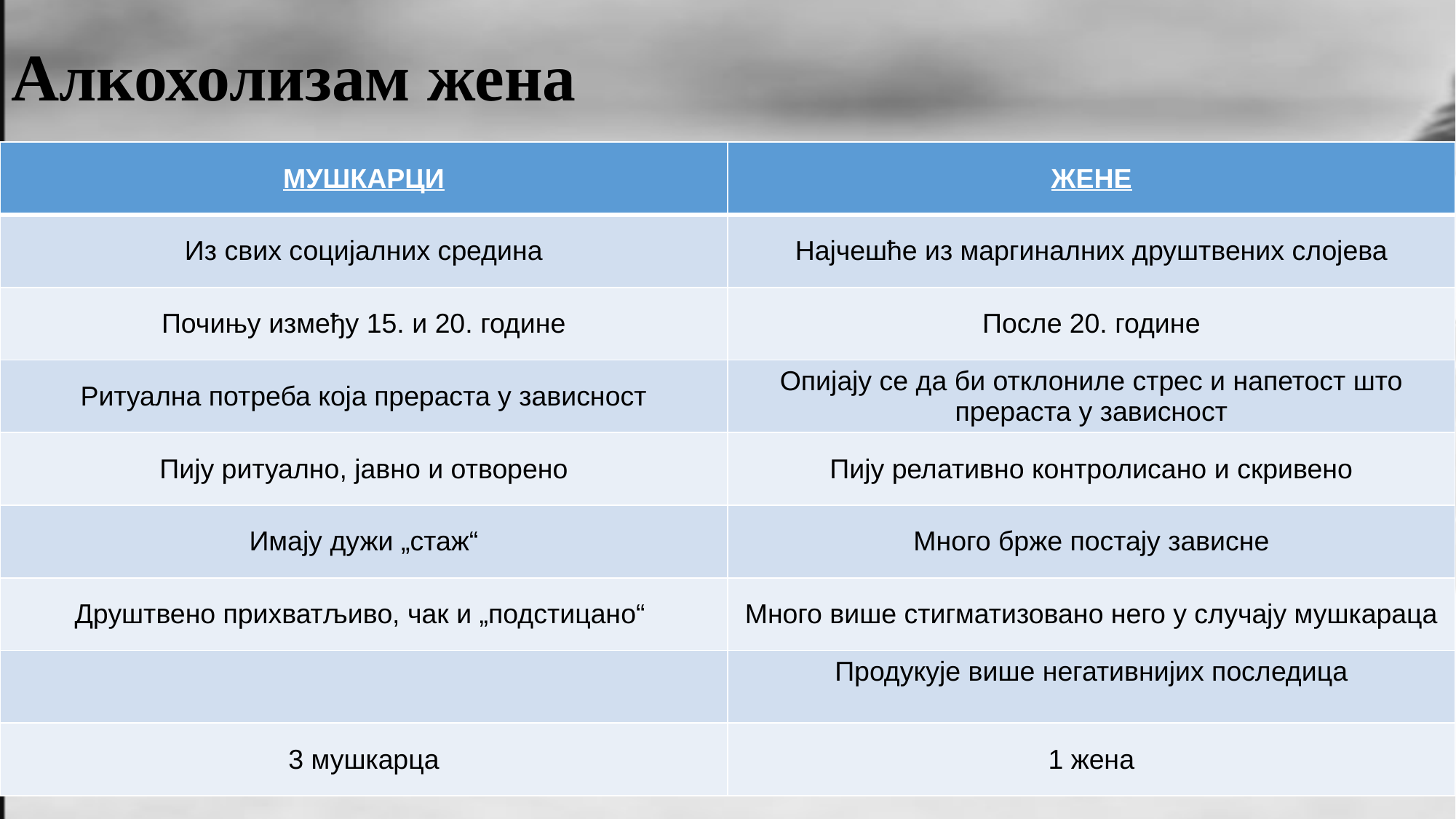

# Алкохолизам жена
| МУШКАРЦИ | ЖЕНЕ |
| --- | --- |
| Из свих социјалних средина | Најчешће из маргиналних друштвених слојева |
| Почињу између 15. и 20. године | После 20. године |
| Ритуална потреба која прераста у зависност | Опијају се да би отклониле стрес и напетост што прераста у зависност |
| Пију ритуално, јавно и отворено | Пију релативно контролисано и скривено |
| Имају дужи „стаж“ | Много брже постају зависне |
| Друштвено прихватљиво, чак и „подстицано“ | Много више стигматизовано него у случају мушкараца |
|  | Продукује више негативнијих последица |
| 3 мушкарца | 1 жена |